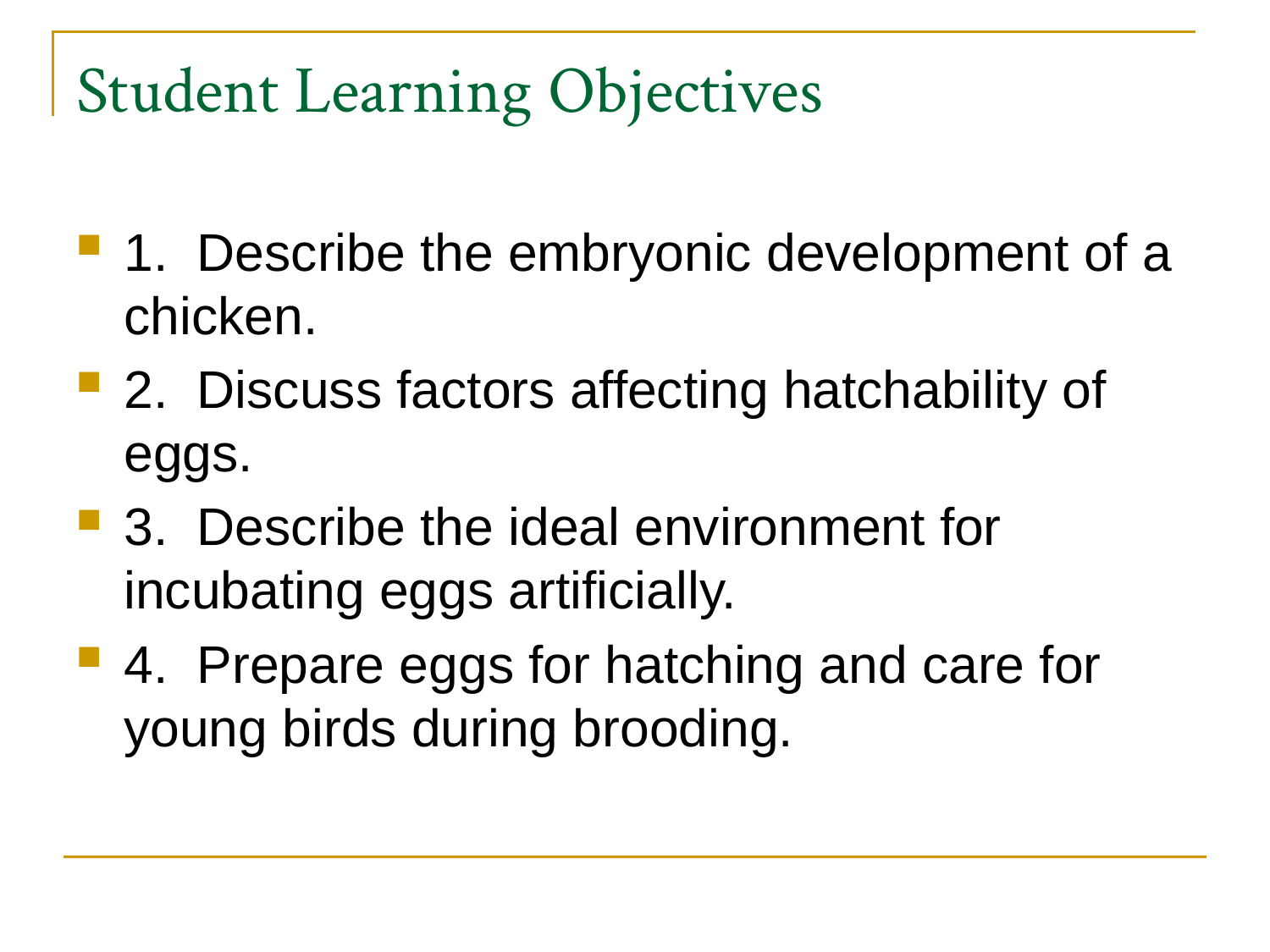

# Student Learning Objectives
1.  Describe the embryonic development of a chicken.
2.  Discuss factors affecting hatchability of eggs.
3.  Describe the ideal environment for incubating eggs artificially.
4.  Prepare eggs for hatching and care for young birds during brooding.